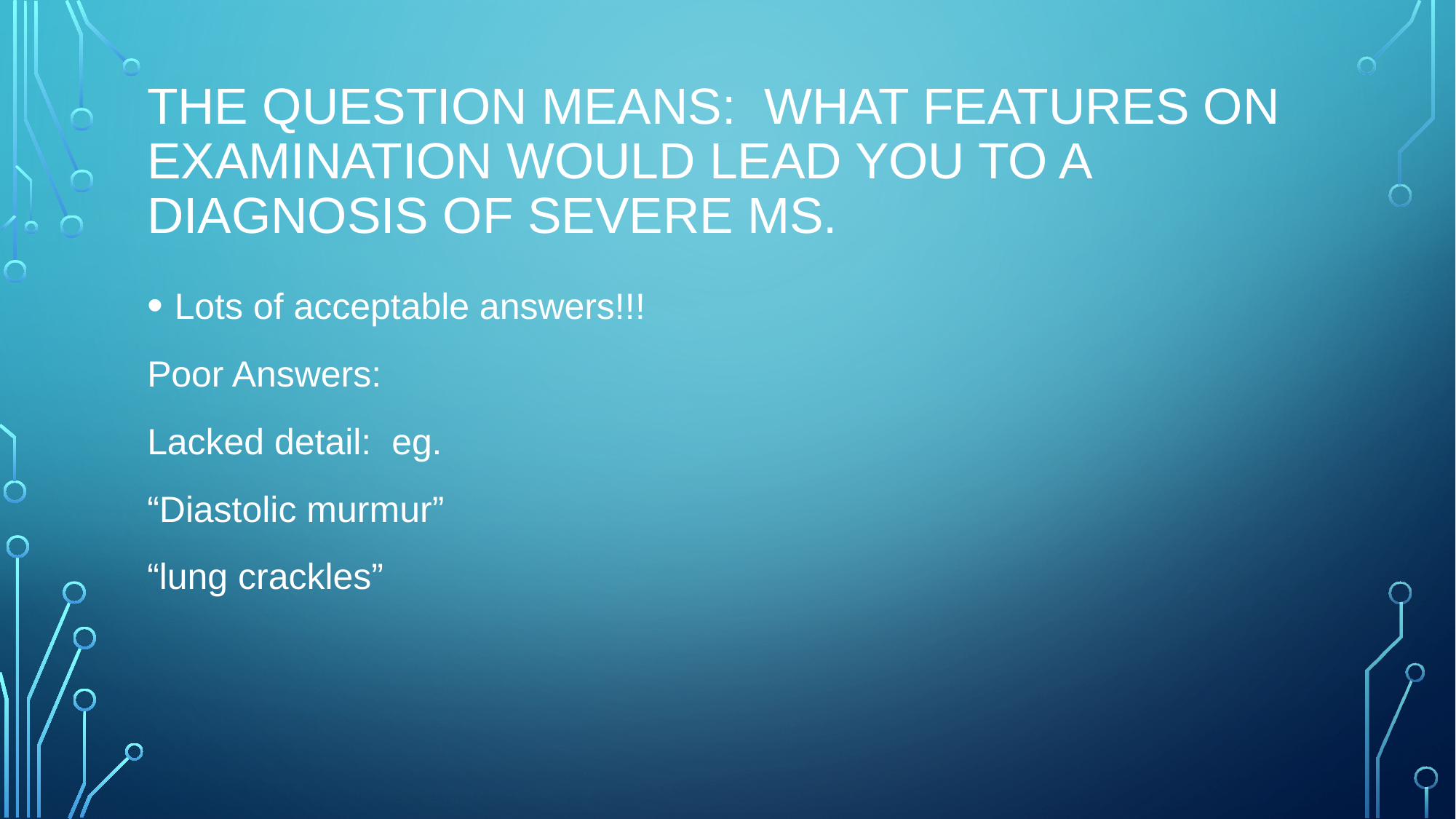

# The question means:  what features on examination would lead you to a diagnosis of severe MS.
Lots of acceptable answers!!!
Poor Answers:
Lacked detail:  eg.
“Diastolic murmur”
“lung crackles”